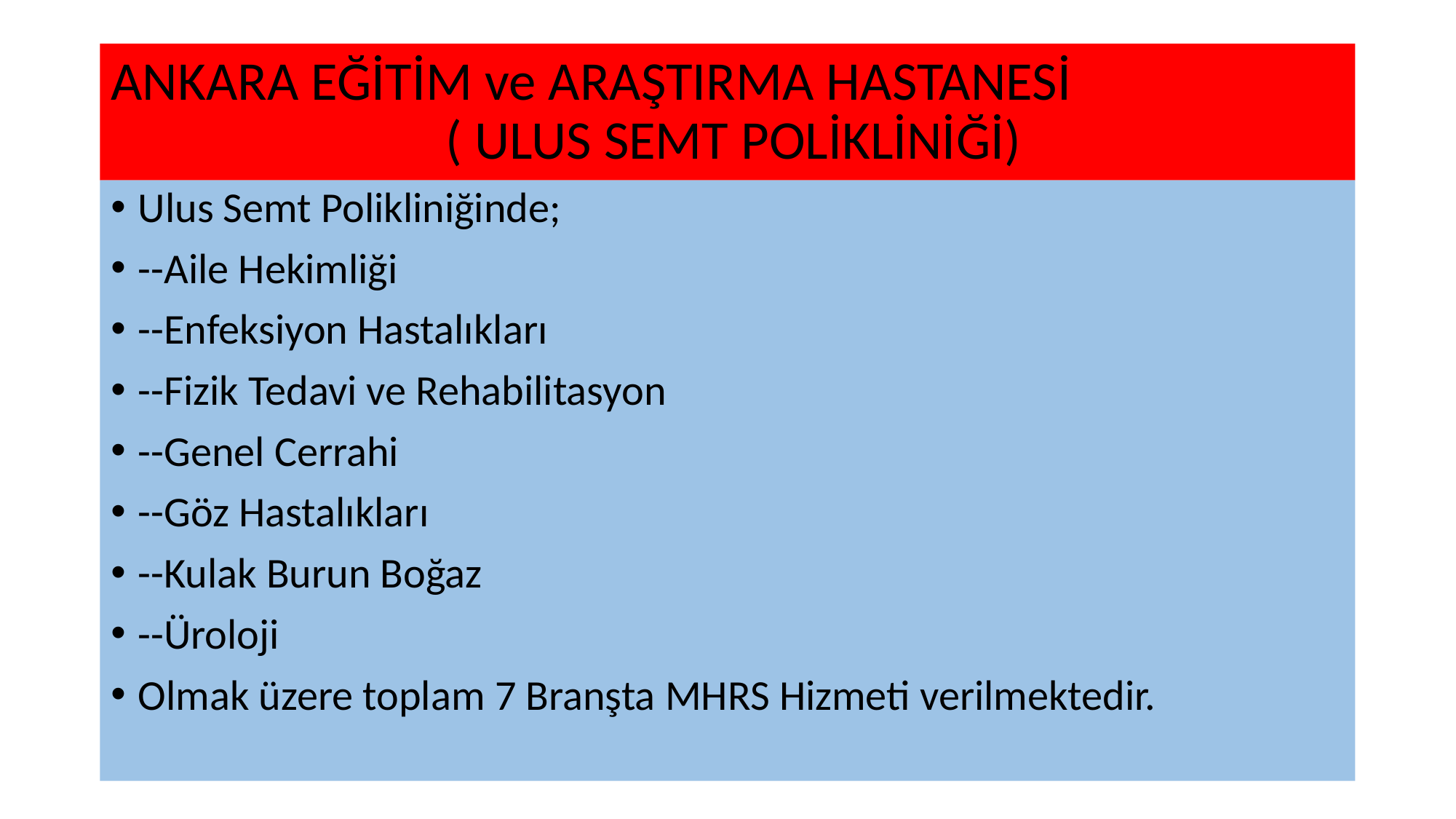

# ANKARA EĞİTİM ve ARAŞTIRMA HASTANESİ                        ( ULUS SEMT POLİKLİNİĞİ)
Ulus Semt Polikliniğinde;
--Aile Hekimliği
--Enfeksiyon Hastalıkları
--Fizik Tedavi ve Rehabilitasyon
--Genel Cerrahi
--Göz Hastalıkları
--Kulak Burun Boğaz
--Üroloji
Olmak üzere toplam 7 Branşta MHRS Hizmeti verilmektedir.